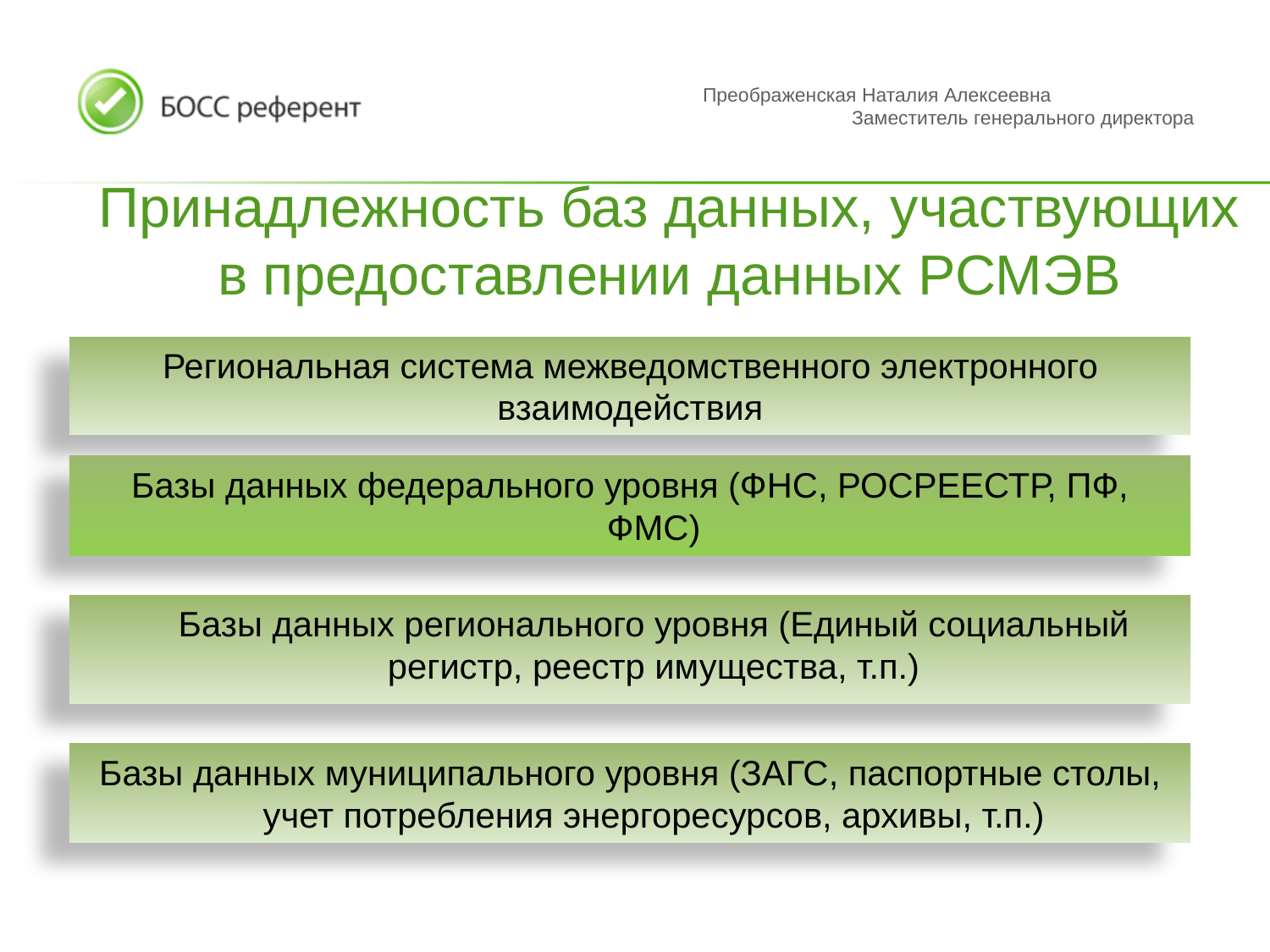

Преображенская Наталия Алексеевна                           Заместитель генерального директора
# Принадлежность баз данных, участвующих в предоставлении данных РСМЭВ
Региональная система межведомственного электронного взаимодействия

Базы данных федерального уровня (ФНС, РОСРЕЕСТР, ПФ, ФМС)

	Базы данных регионального уровня (Единый социальный регистр, реестр имущества, т.п.)

Базы данных муниципального уровня (ЗАГС, паспортные столы, учет потребления энергоресурсов, архивы, т.п.)